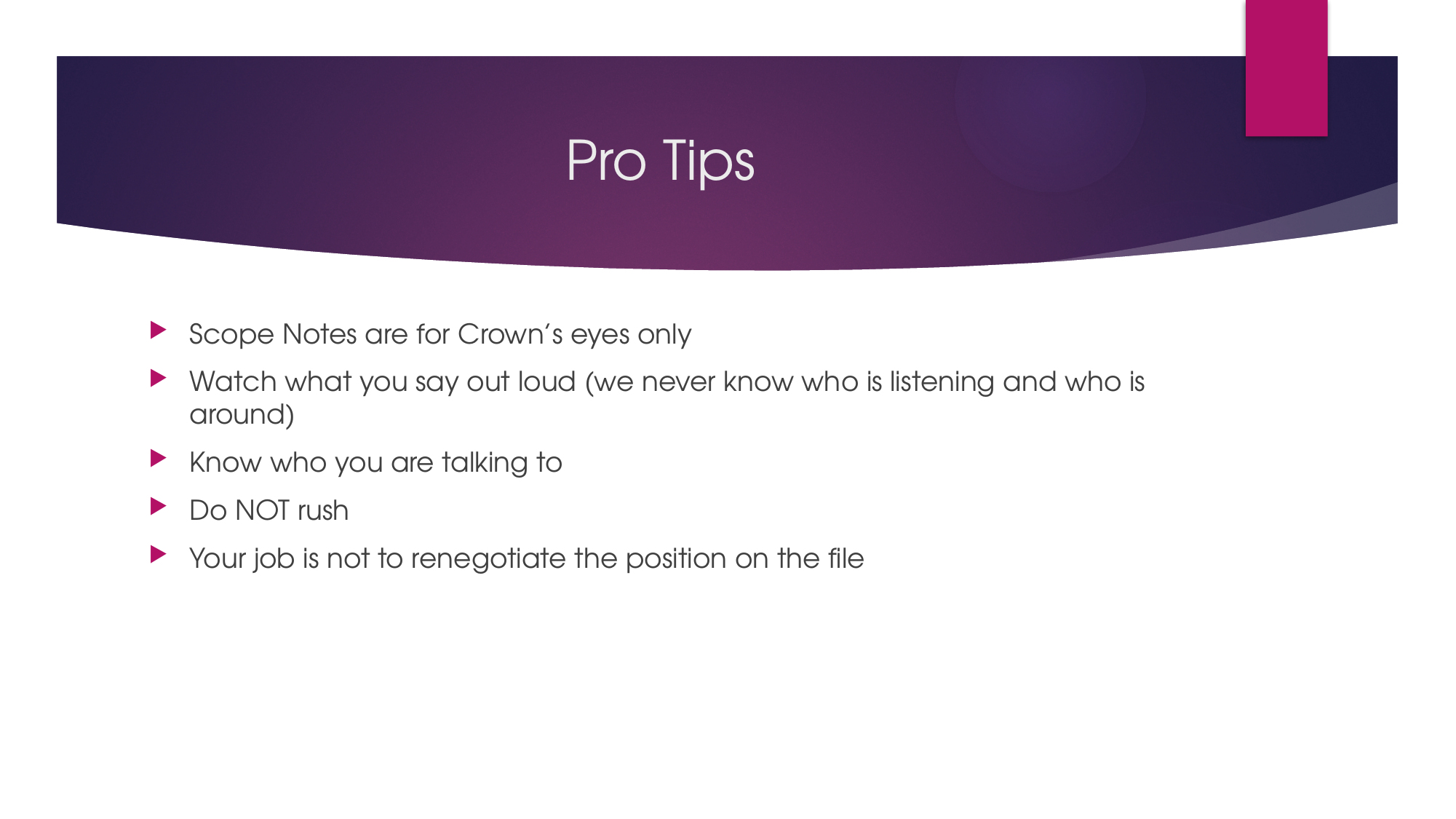

# Pro Tips
Scope Notes are for Crown’s eyes only
Watch what you say out loud (we never know who is listening and who is around)
Know who you are talking to
Do NOT rush
Your job is not to renegotiate the position on the file